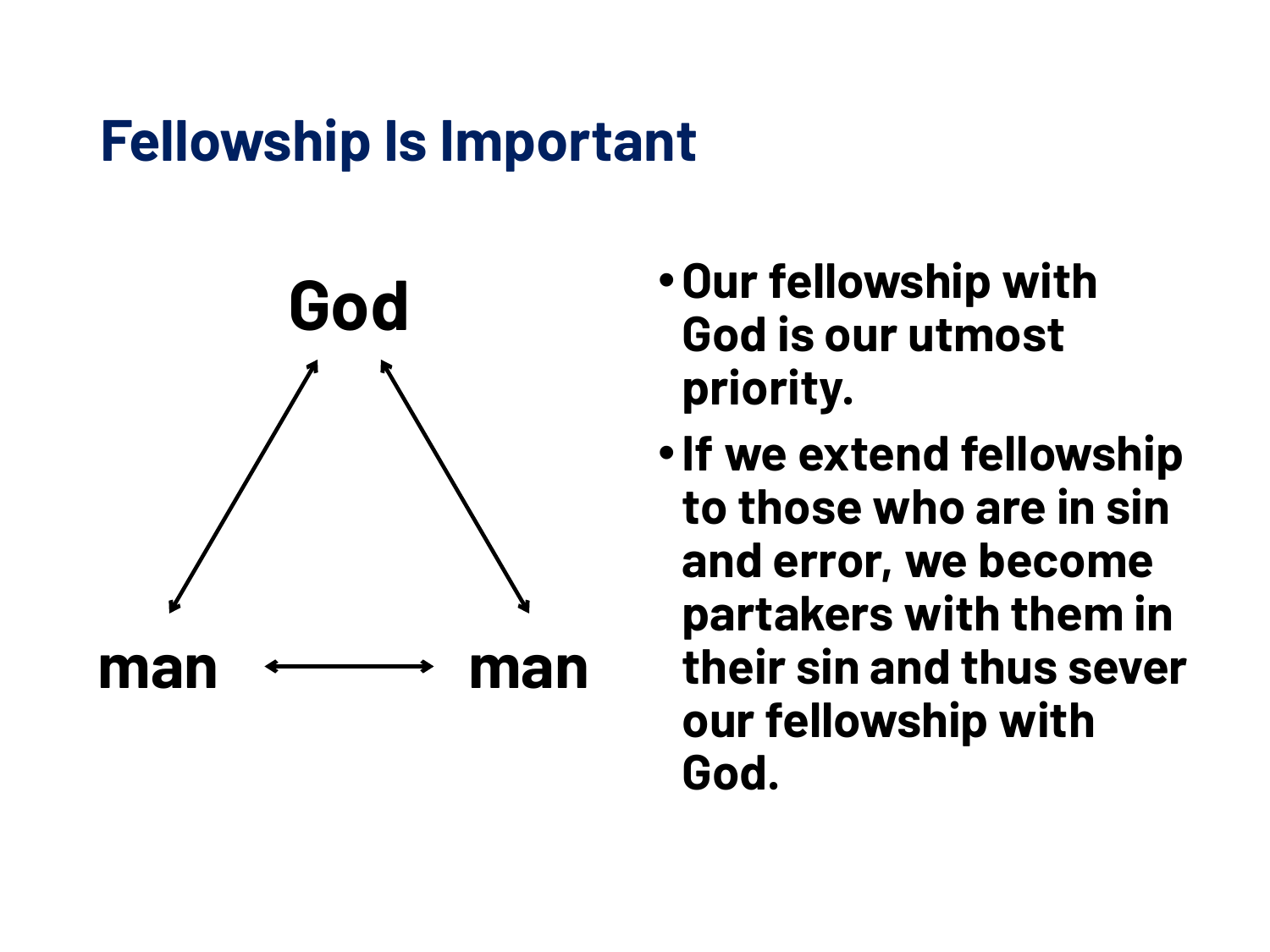

# Fellowship Is Important
Our fellowship with God is our utmost priority.
If we extend fellowship to those who are in sin and error, we become partakers with them in their sin and thus sever our fellowship with God.
God
man
man